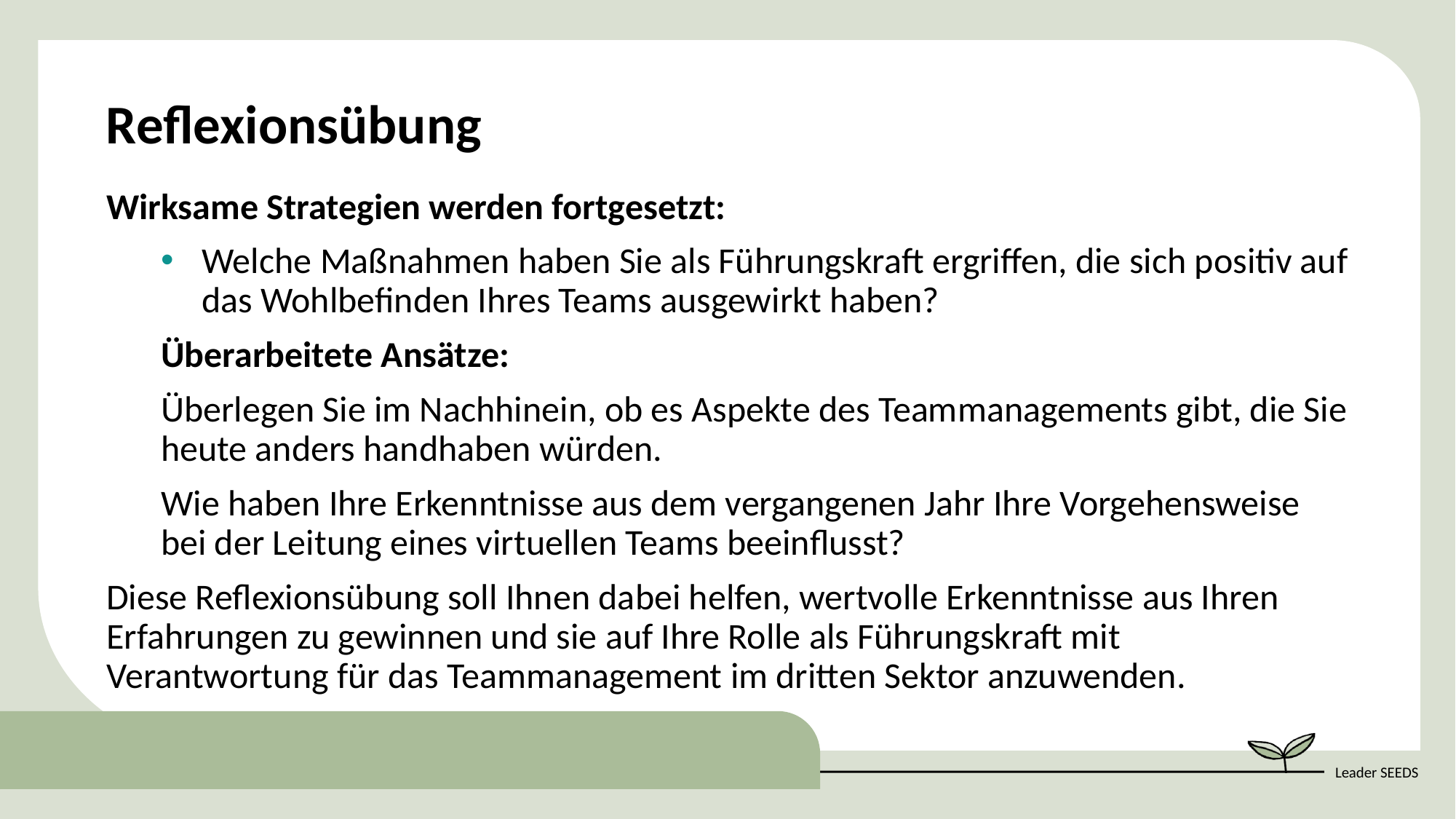

Reflexionsübung
Wirksame Strategien werden fortgesetzt:
Welche Maßnahmen haben Sie als Führungskraft ergriffen, die sich positiv auf das Wohlbefinden Ihres Teams ausgewirkt haben?
Überarbeitete Ansätze:
Überlegen Sie im Nachhinein, ob es Aspekte des Teammanagements gibt, die Sie heute anders handhaben würden.
Wie haben Ihre Erkenntnisse aus dem vergangenen Jahr Ihre Vorgehensweise bei der Leitung eines virtuellen Teams beeinflusst?
Diese Reflexionsübung soll Ihnen dabei helfen, wertvolle Erkenntnisse aus Ihren Erfahrungen zu gewinnen und sie auf Ihre Rolle als Führungskraft mit Verantwortung für das Teammanagement im dritten Sektor anzuwenden.